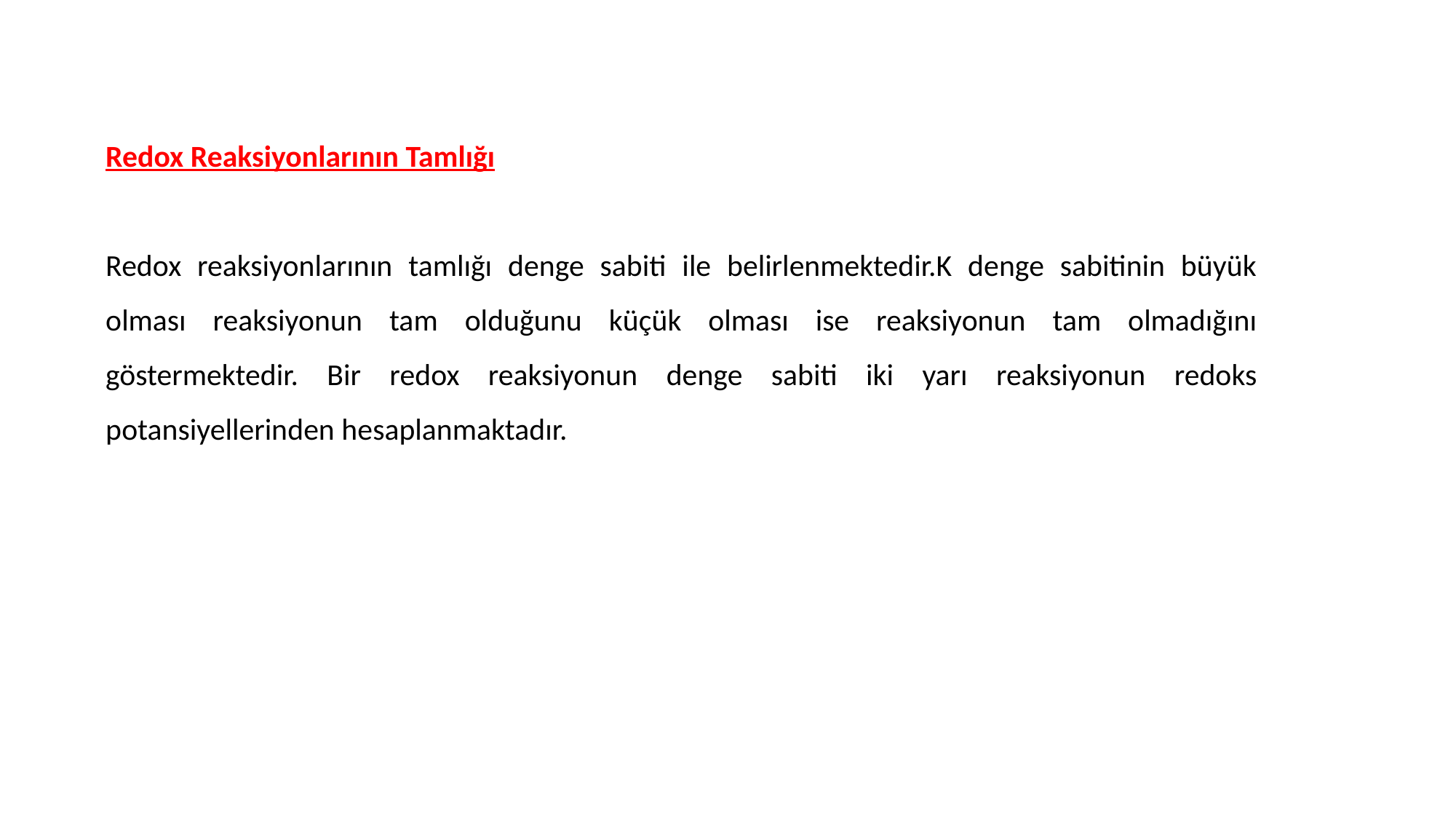

Redox Reaksiyonlarının Tamlığı

Redox reaksiyonlarının tamlığı denge sabiti ile belirlenmektedir.K denge sabitinin büyük olması reaksiyonun tam olduğunu küçük olması ise reaksiyonun tam olmadığını göstermektedir. Bir redox reaksiyonun denge sabiti iki yarı reaksiyonun redoks potansiyellerinden hesaplanmaktadır.